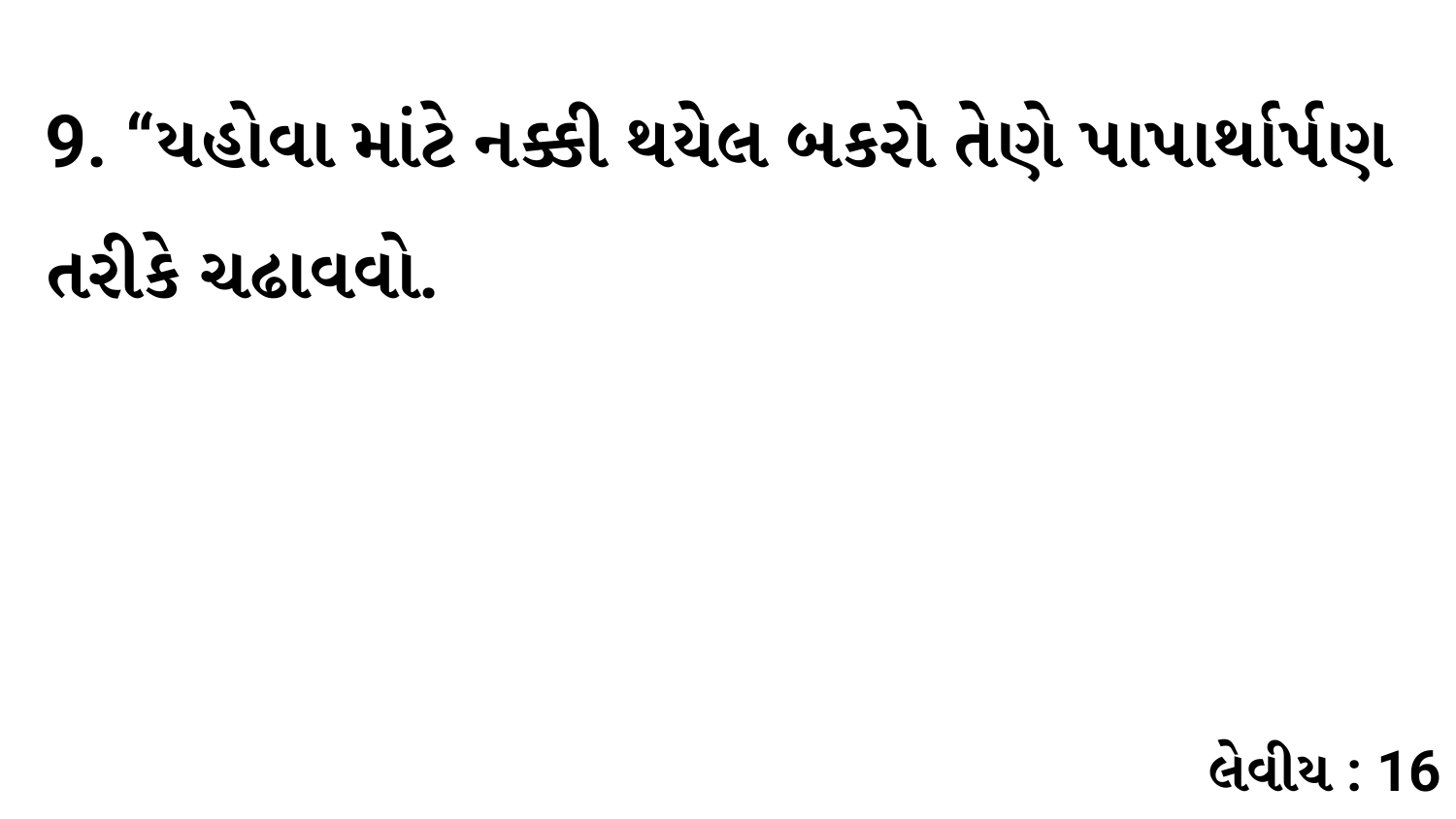

9. “યહોવા માંટે નક્કી થયેલ બકરો તેણે પાપાર્થાર્પણ તરીકે ચઢાવવો.
લેવીય : 16